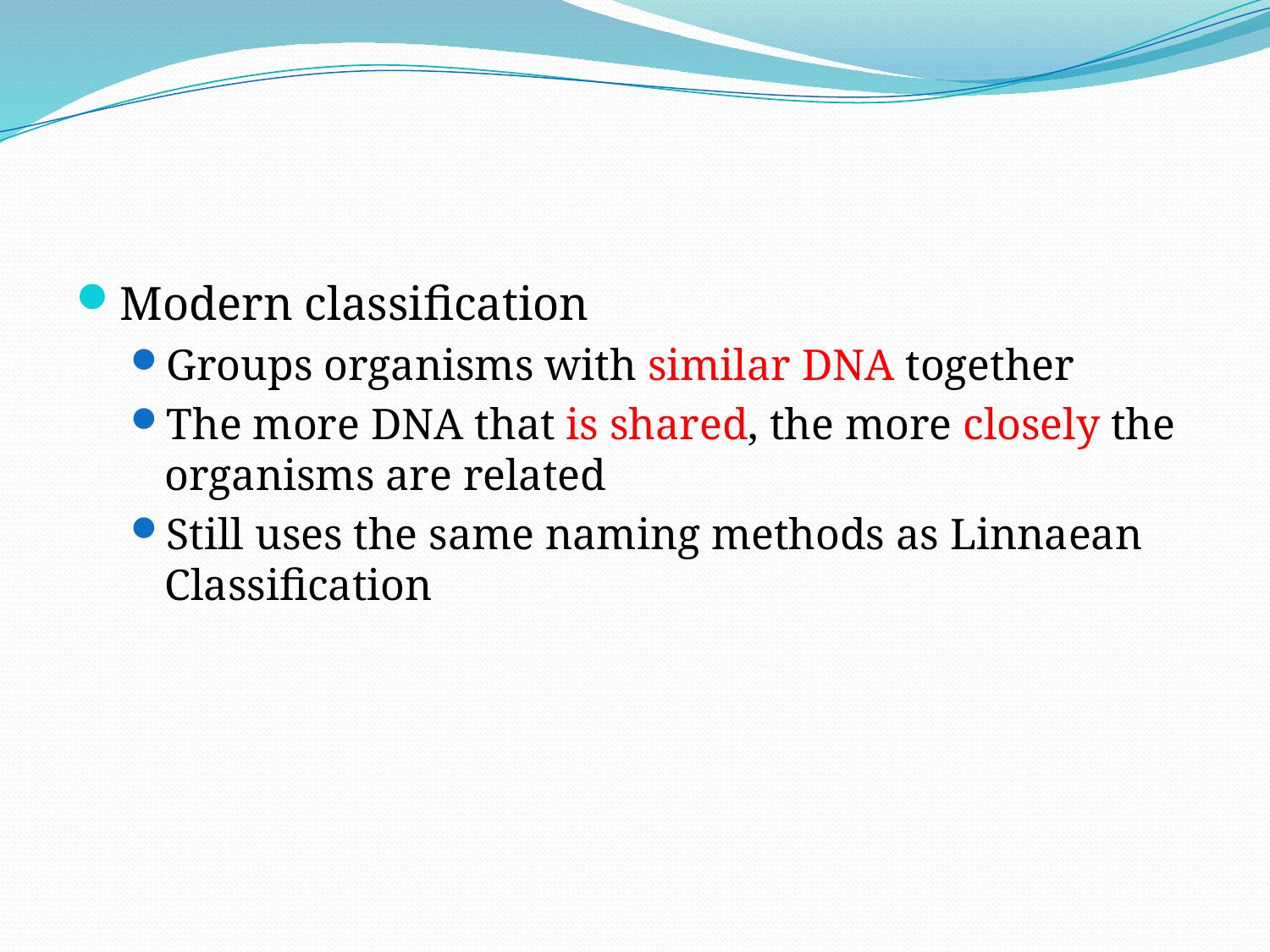

#
Modern classification
Groups organisms with similar DNA together
The more DNA that is shared, the more closely the organisms are related
Still uses the same naming methods as Linnaean Classification